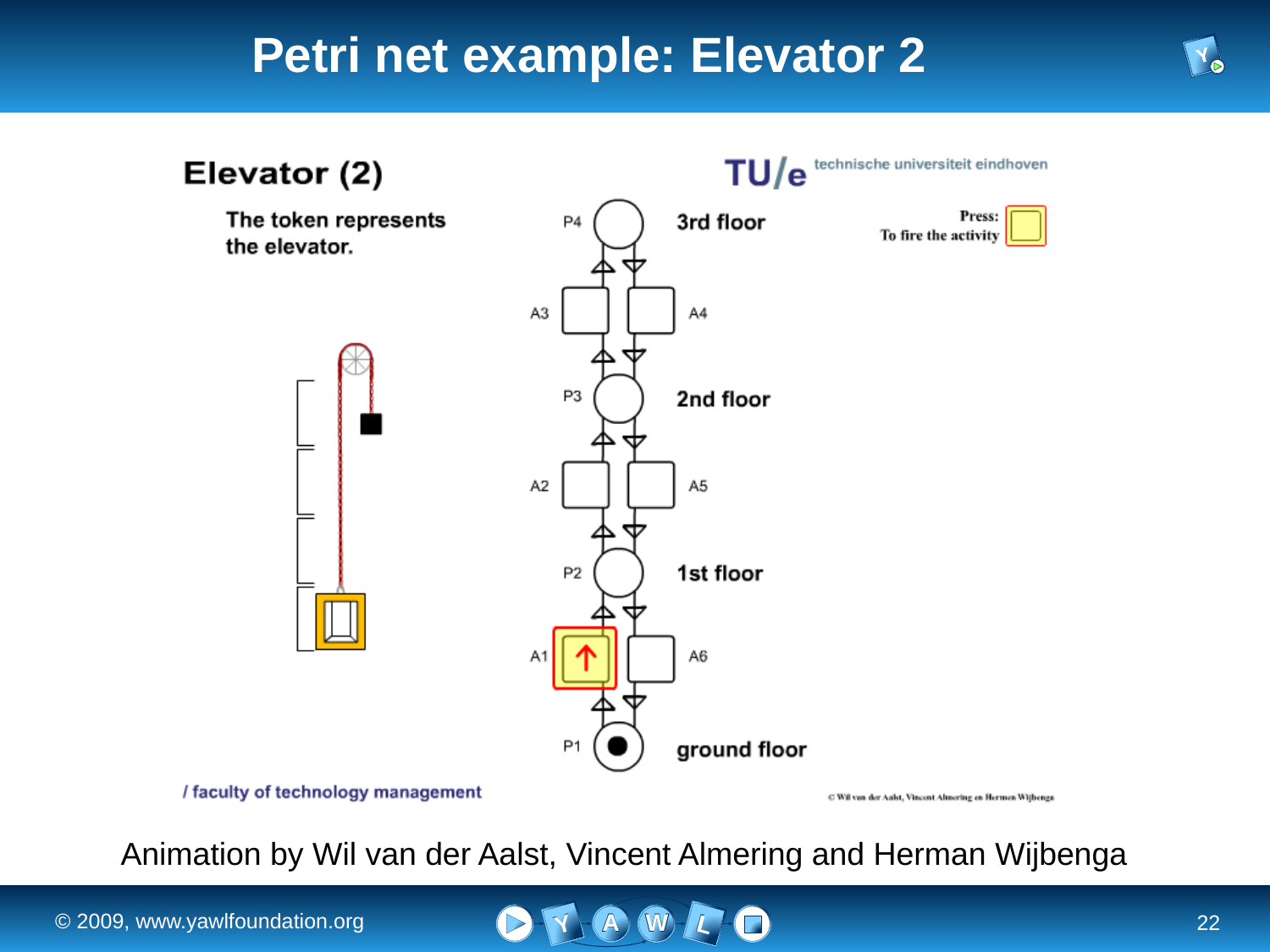

# Petri net example: Elevator 2
Animation by Wil van der Aalst, Vincent Almering and Herman Wijbenga